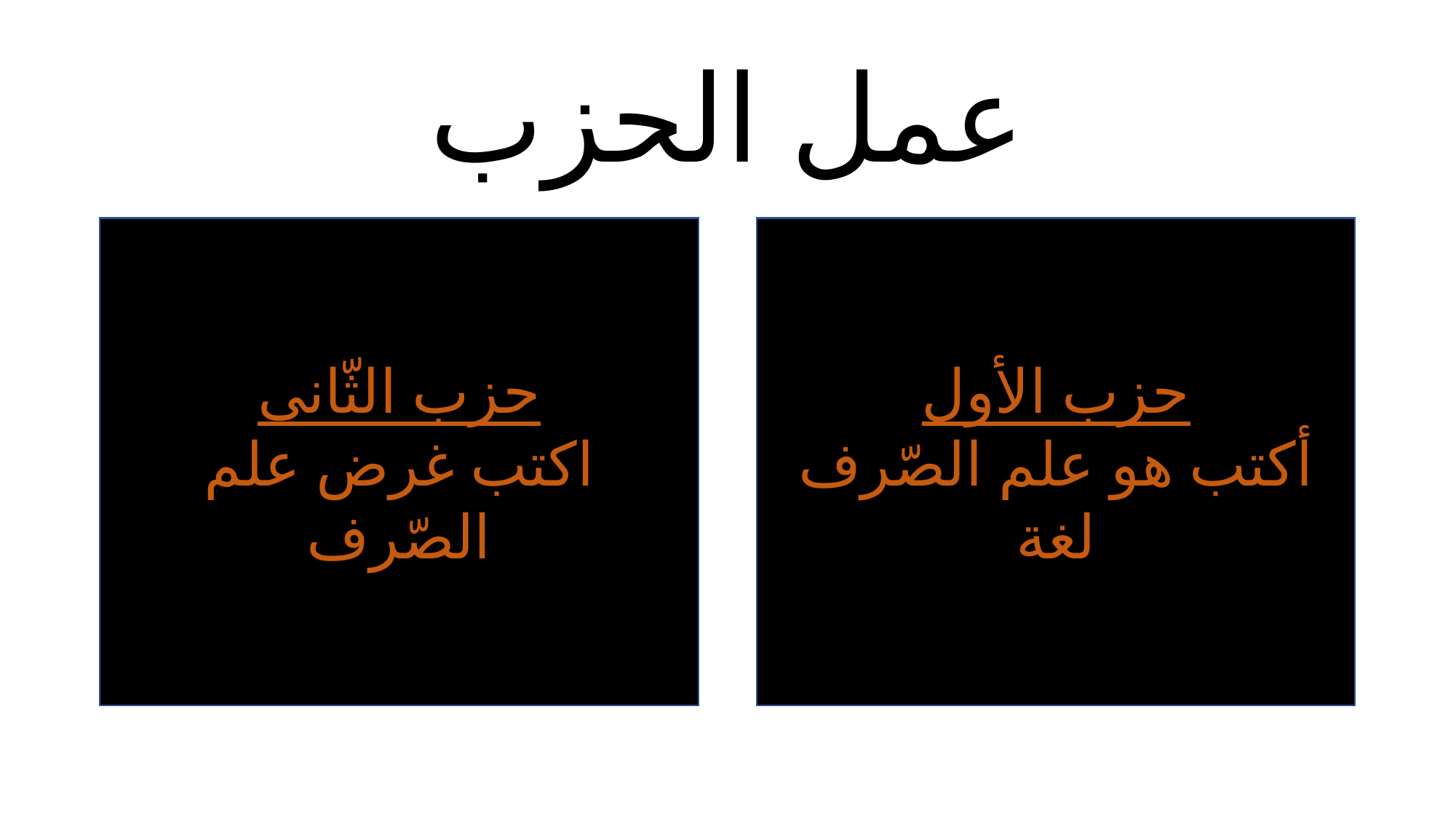

# عمل الحزب

حزب الثّانى
اكتب غرض علم الصّرف
حزب الأول
أكتب هو علم الصّرف لغة